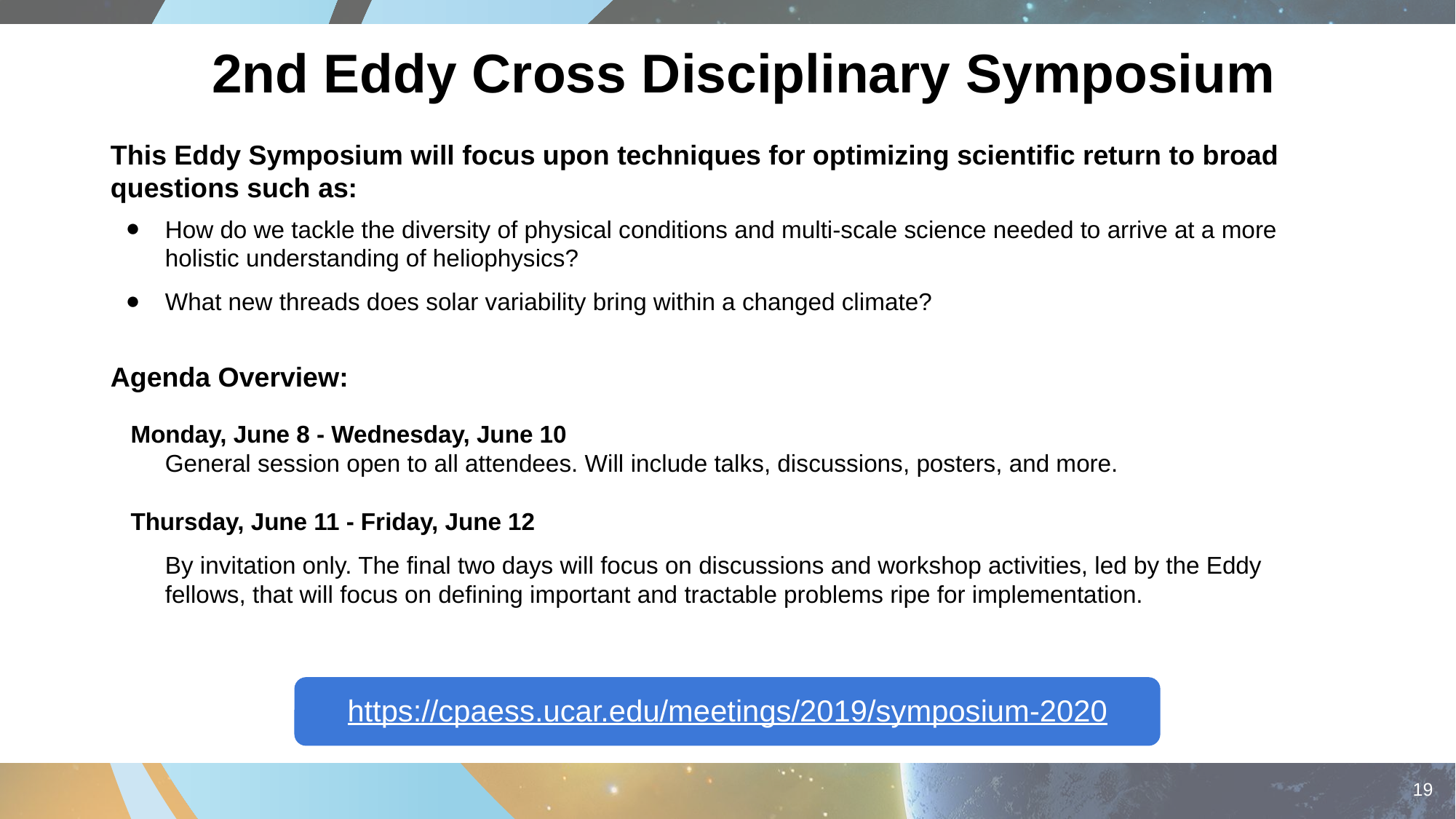

# 2nd Eddy Cross Disciplinary Symposium
This Eddy Symposium will focus upon techniques for optimizing scientific return to broad questions such as:

How do we tackle the diversity of physical conditions and multi-scale science needed to arrive at a more holistic understanding of heliophysics?

What new threads does solar variability bring within a changed climate?

Agenda Overview:

   Monday, June 8 - Wednesday, June 10
General session open to all attendees. Will include talks, discussions, posters, and more.

   Thursday, June 11 - Friday, June 12
By invitation only. The final two days will focus on discussions and workshop activities, led by the Eddy fellows, that will focus on defining important and tractable problems ripe for implementation.

https://cpaess.ucar.edu/meetings/2019/symposium-2020
19